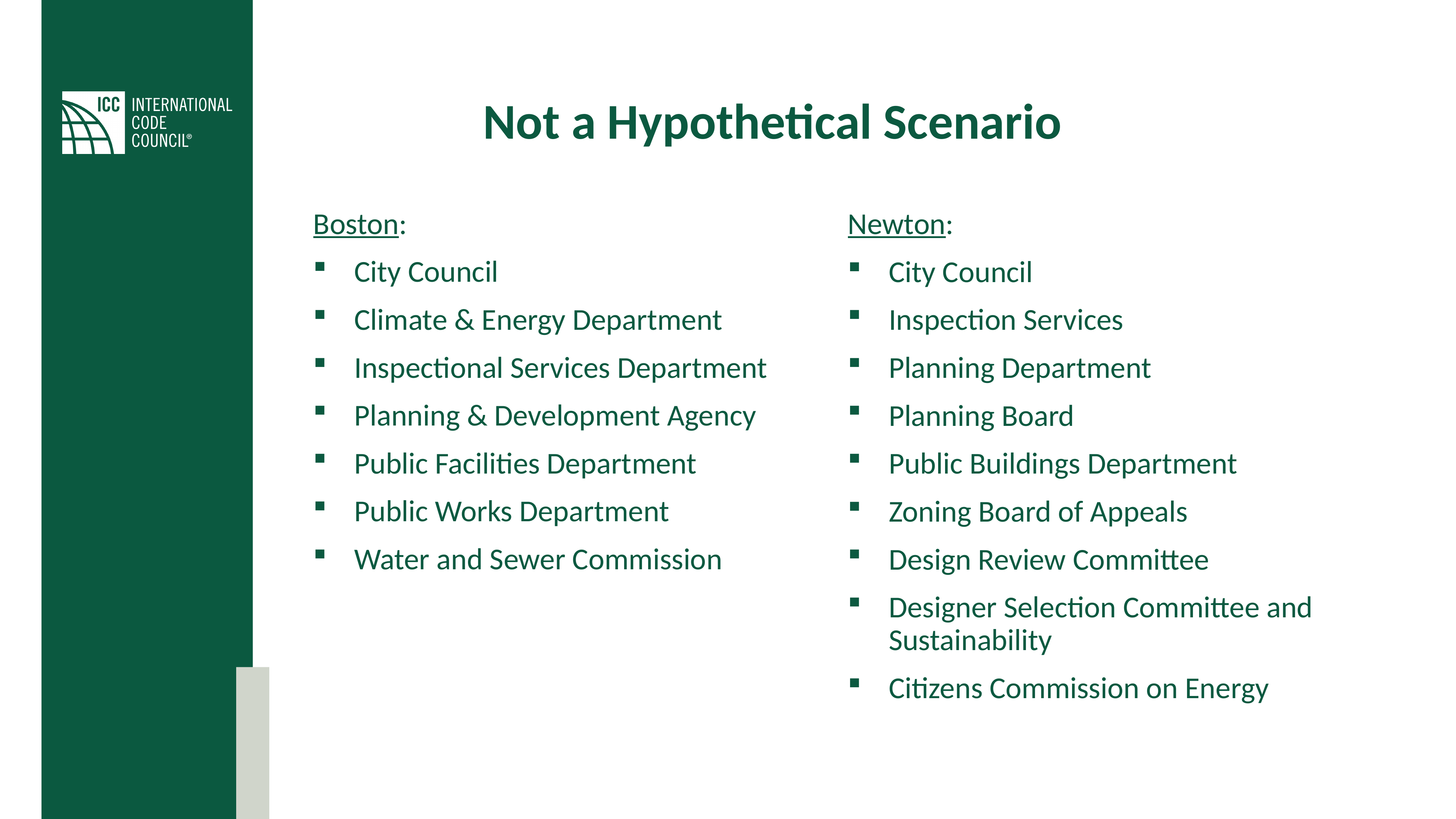

# Not a Hypothetical Scenario
Newton:
City Council
Inspection Services
Planning Department
Planning Board
Public Buildings Department
Zoning Board of Appeals
Design Review Committee
Designer Selection Committee and Sustainability
Citizens Commission on Energy
Boston:
City Council
Climate & Energy Department
Inspectional Services Department
Planning & Development Agency
Public Facilities Department
Public Works Department
Water and Sewer Commission